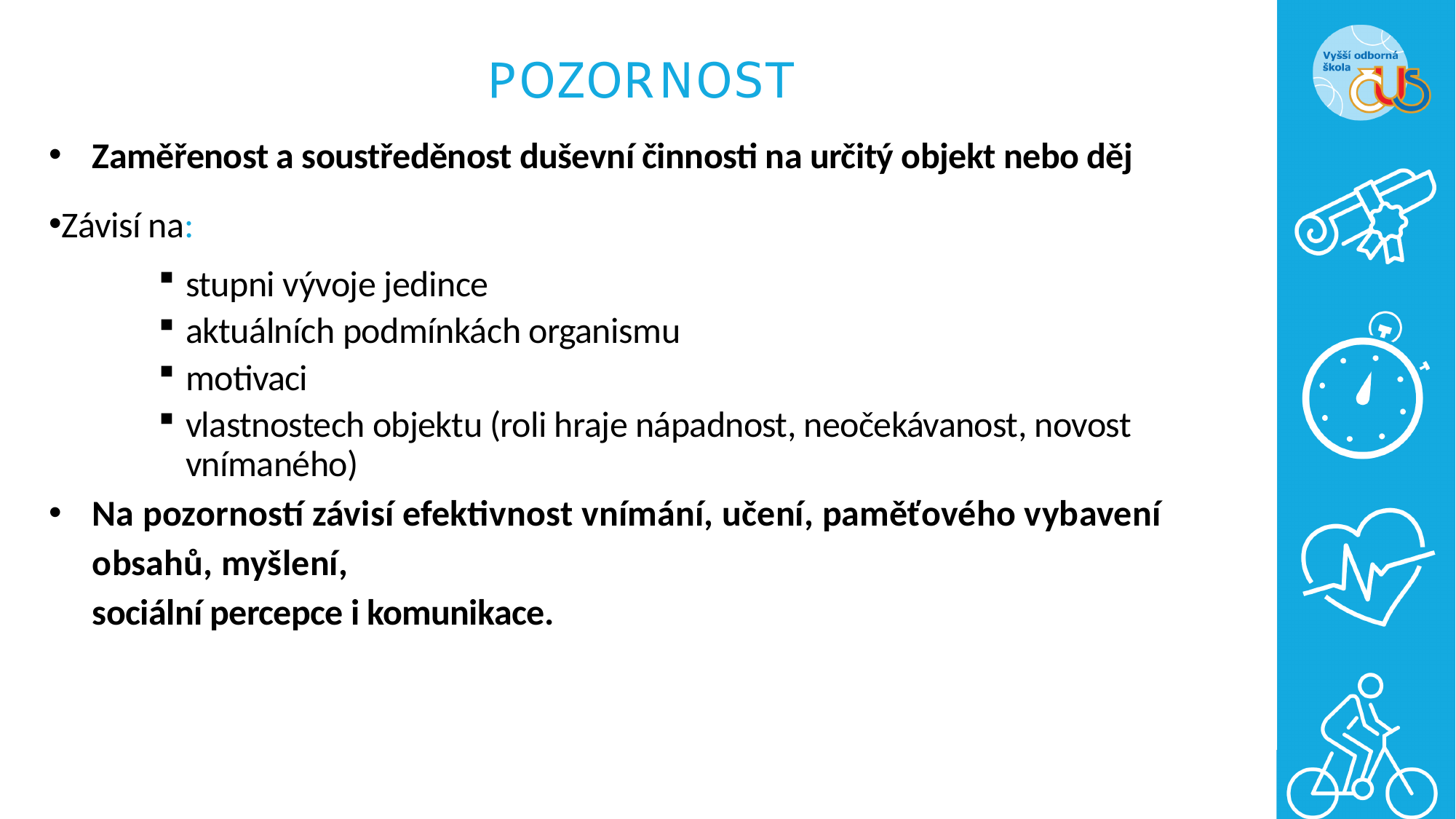

# POZORNOST
Zaměřenost a soustředěnost duševní činnosti na určitý objekt nebo děj
Závisí na:
stupni vývoje jedince
aktuálních podmínkách organismu
motivaci
vlastnostech objektu (roli hraje nápadnost, neočekávanost, novost vnímaného)
Na pozorností závisí efektivnost vnímání, učení, paměťového vybavení obsahů, myšlení,
sociální percepce i komunikace.